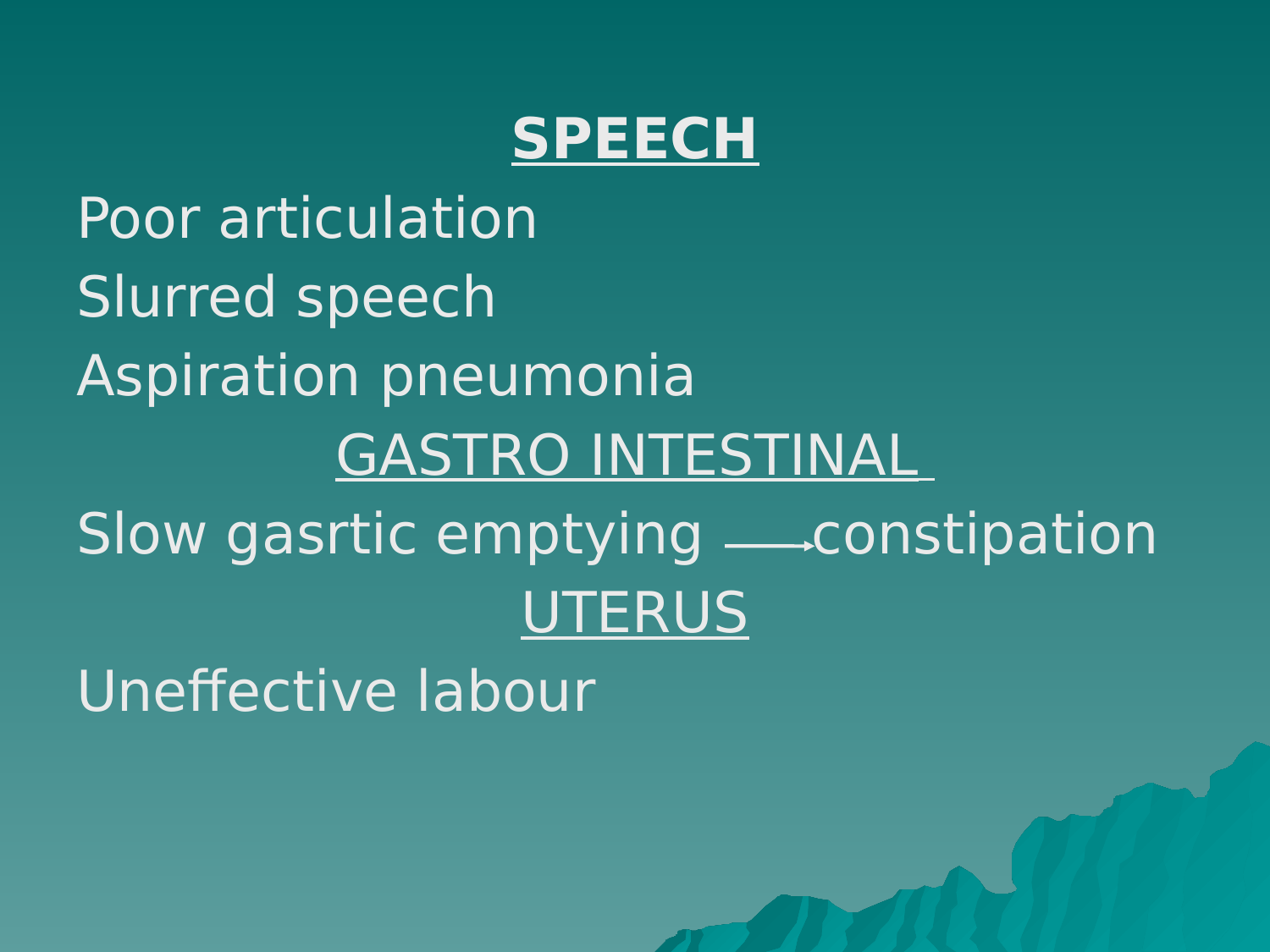

SPEECH
Poor articulation
Slurred speech
Aspiration pneumonia
 GASTRO INTESTINAL
Slow gasrtic emptying      constipation
UTERUS
Uneffective labour